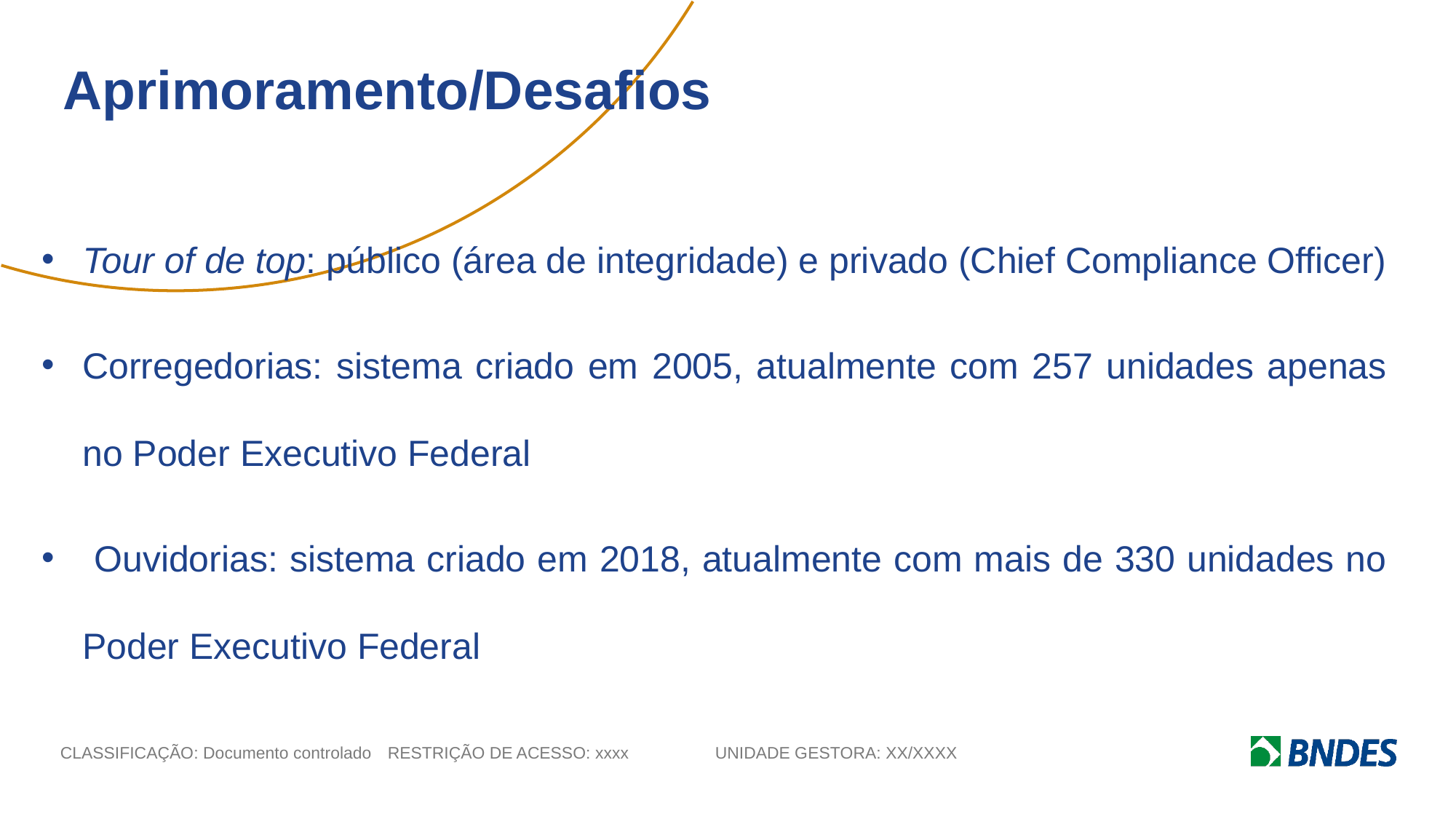

Aprimoramento/Desafios
Tour of de top: público (área de integridade) e privado (Chief Compliance Officer)
Corregedorias: sistema criado em 2005, atualmente com 257 unidades apenas no Poder Executivo Federal
 Ouvidorias: sistema criado em 2018, atualmente com mais de 330 unidades no Poder Executivo Federal
Documento Ostensivo